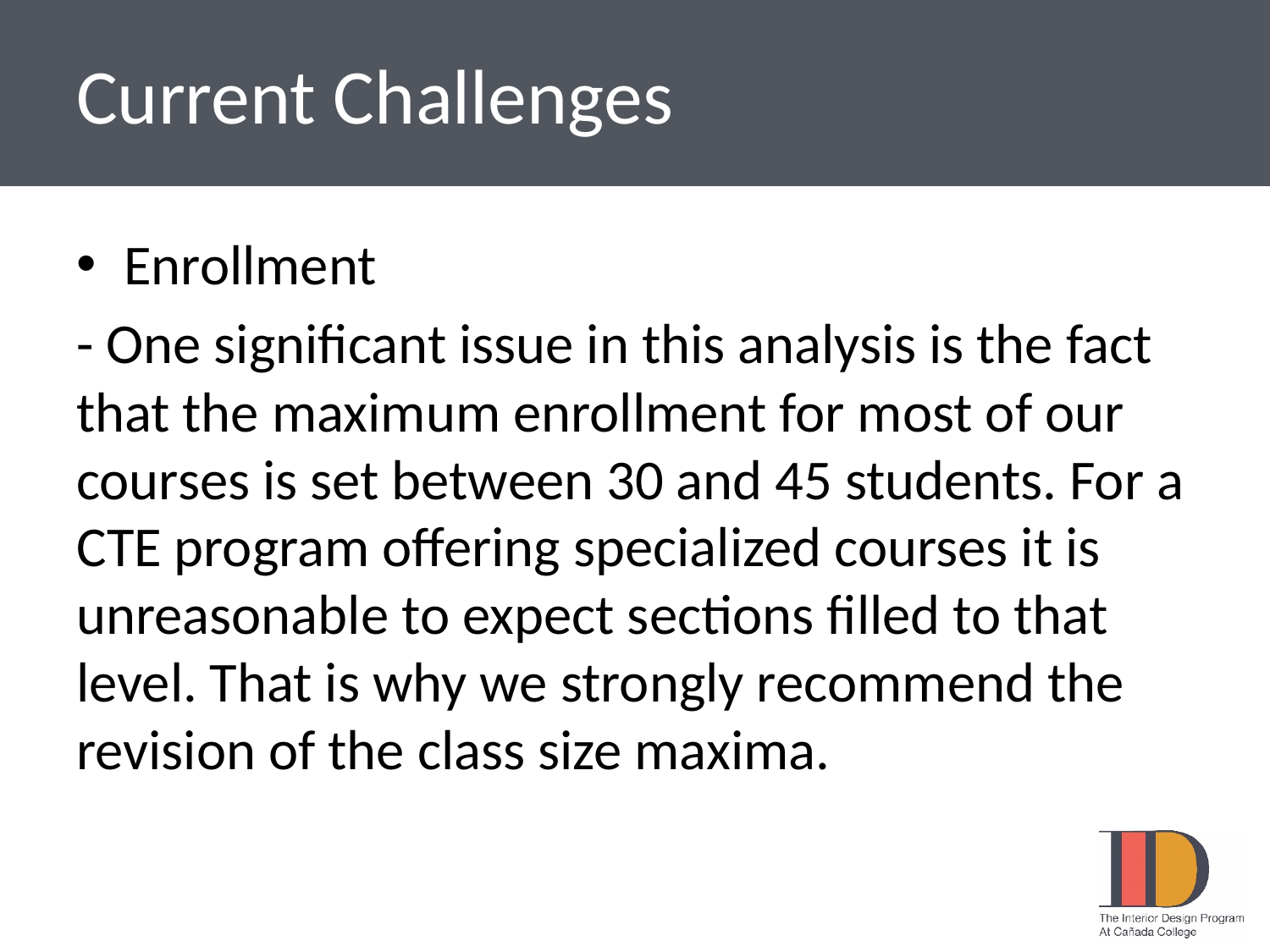

# Current Challenges
Enrollment
- One significant issue in this analysis is the fact that the maximum enrollment for most of our courses is set between 30 and 45 students. For a CTE program offering specialized courses it is unreasonable to expect sections filled to that level. That is why we strongly recommend the revision of the class size maxima.